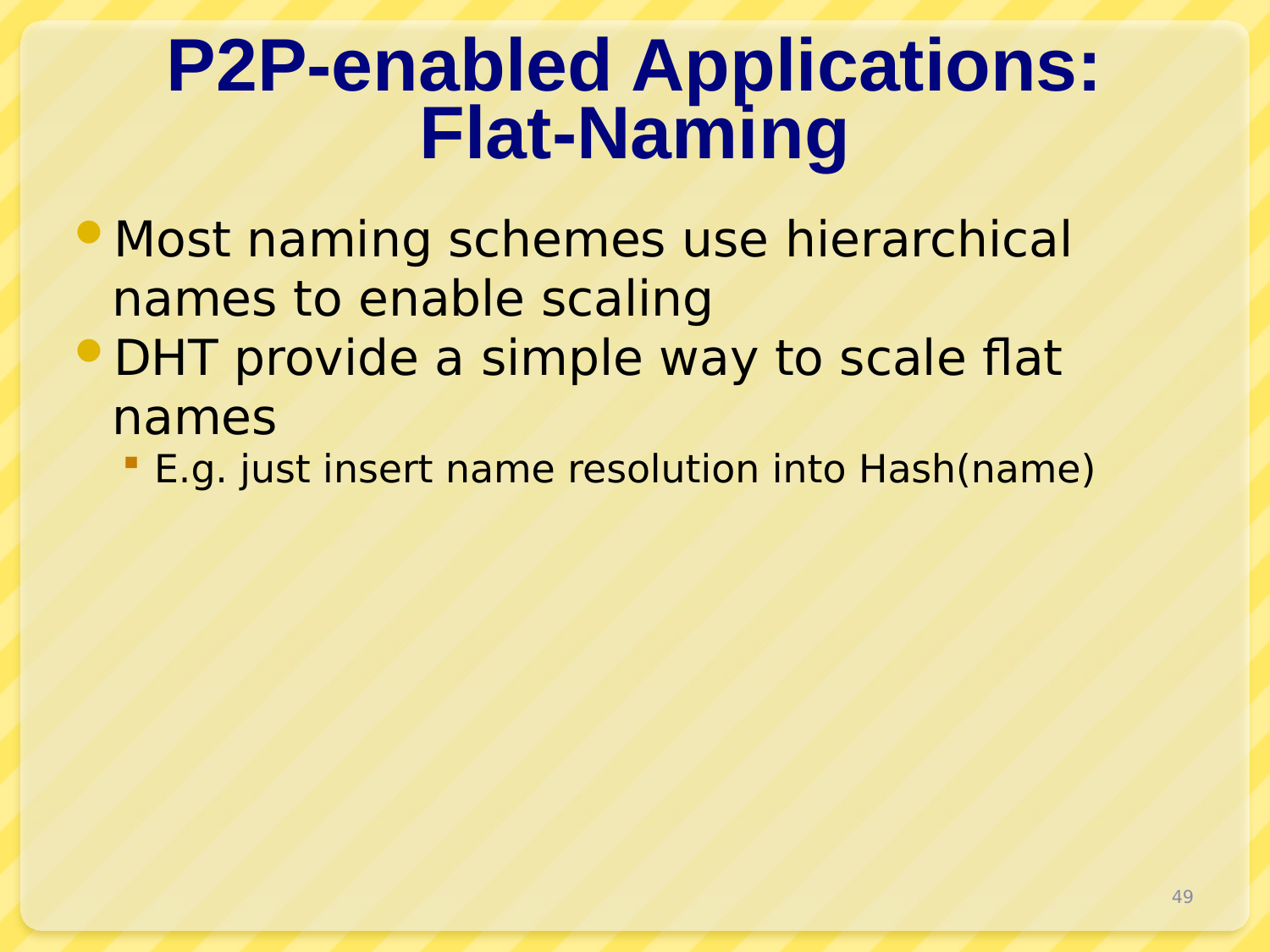

# P2P-enabled Applications: Flat-Naming
Most naming schemes use hierarchical names to enable scaling
DHT provide a simple way to scale flat names
E.g. just insert name resolution into Hash(name)

49